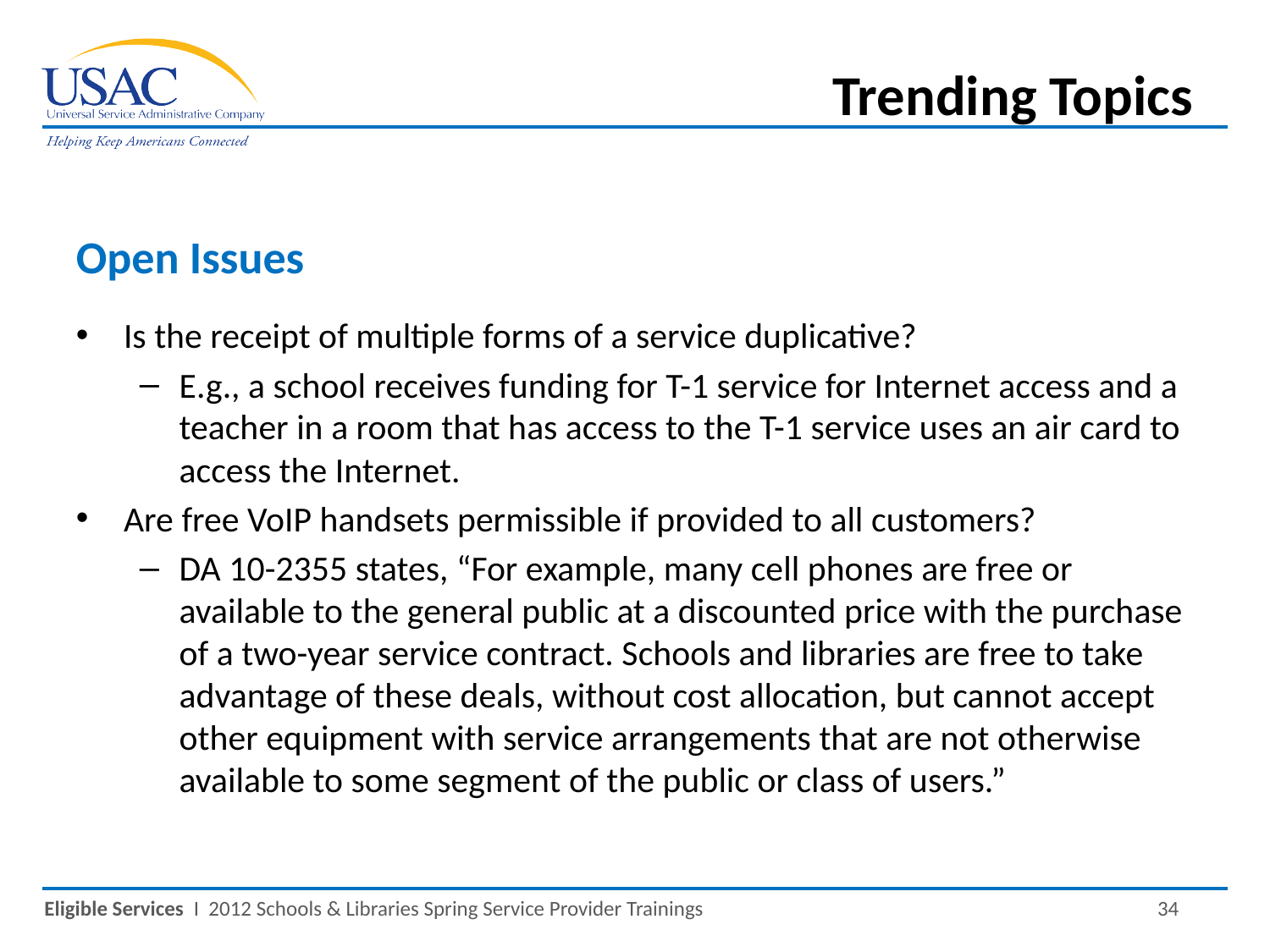

Trending Topics
Open Issues
Is the receipt of multiple forms of a service duplicative?
E.g., a school receives funding for T-1 service for Internet access and a teacher in a room that has access to the T-1 service uses an air card to access the Internet.
Are free VoIP handsets permissible if provided to all customers?
DA 10-2355 states, “For example, many cell phones are free or available to the general public at a discounted price with the purchase of a two-year service contract. Schools and libraries are free to take advantage of these deals, without cost allocation, but cannot accept other equipment with service arrangements that are not otherwise available to some segment of the public or class of users.”